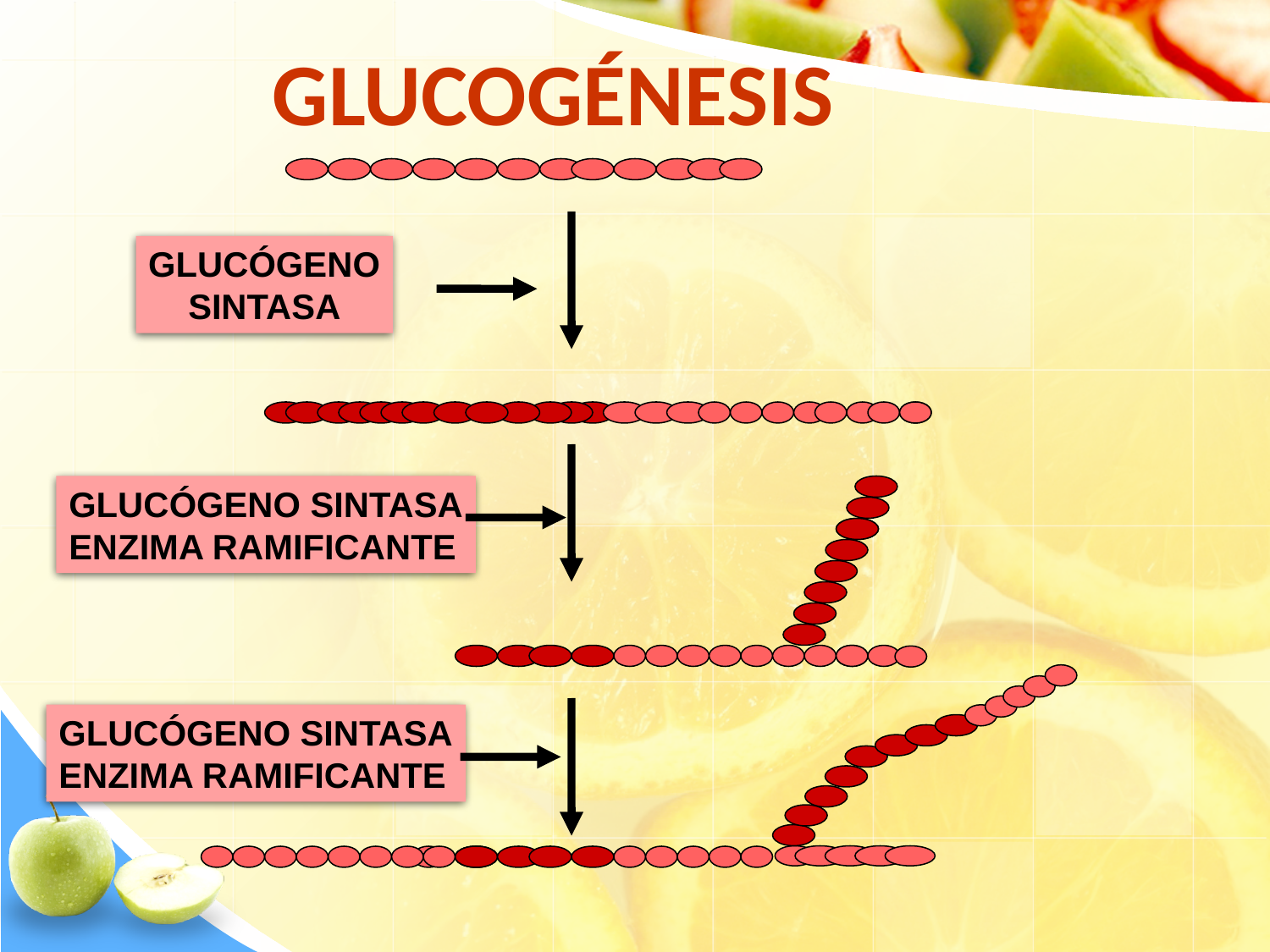

GLUCOGÉNESIS

GLUCÓGENO
SINTASA

GLUCÓGENO SINTASA
ENZIMA RAMIFICANTE

GLUCÓGENO SINTASA
ENZIMA RAMIFICANTE